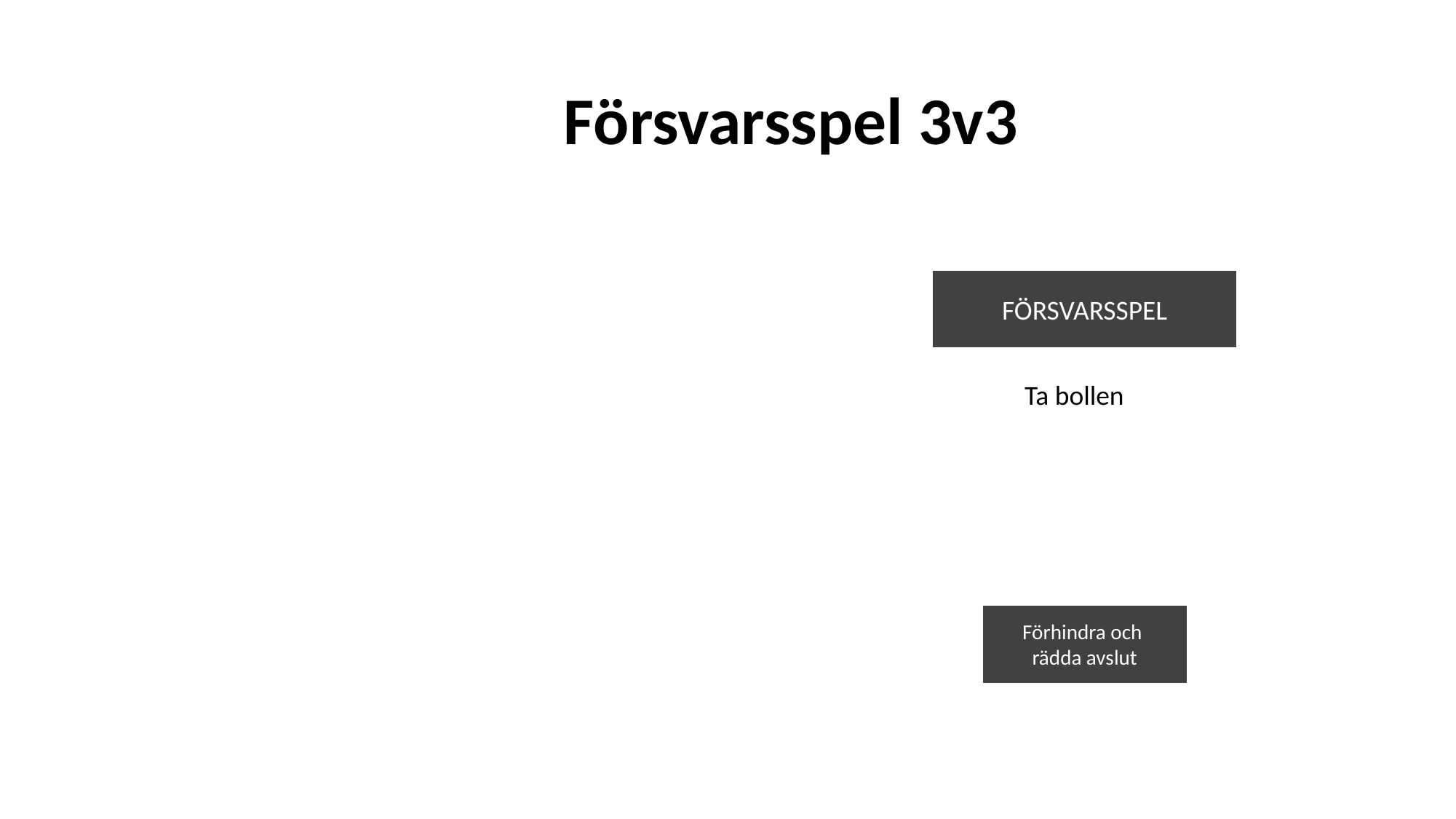

# Försvarsspel 3v3
FÖRSVARSSPEL
 Ta bollen
Förhindra och
rädda avslut